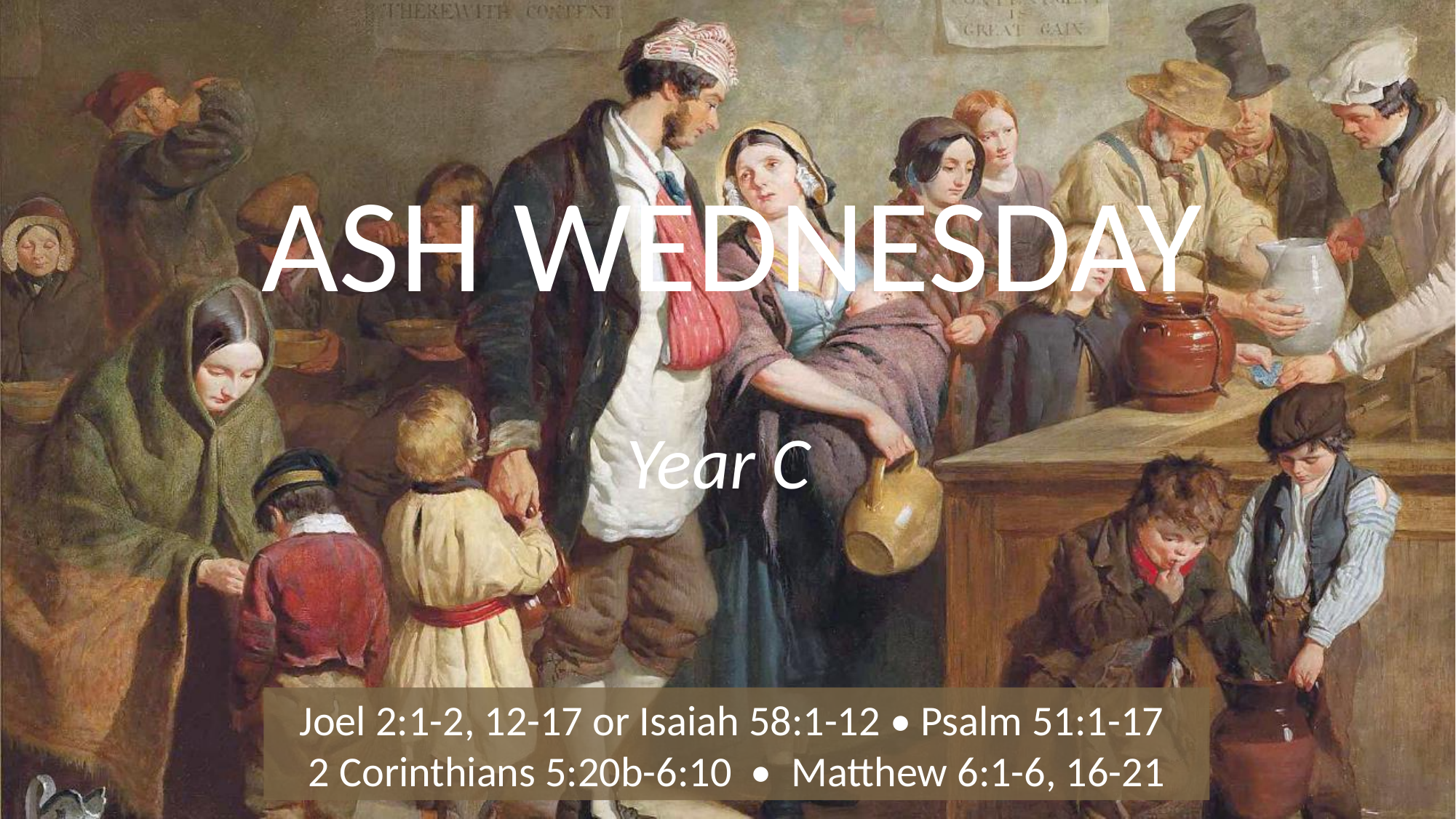

# ASH WEDNESDAY
Year C
Joel 2:1-2, 12-17 or Isaiah 58:1-12 • Psalm 51:1-17
2 Corinthians 5:20b-6:10  •  Matthew 6:1-6, 16-21